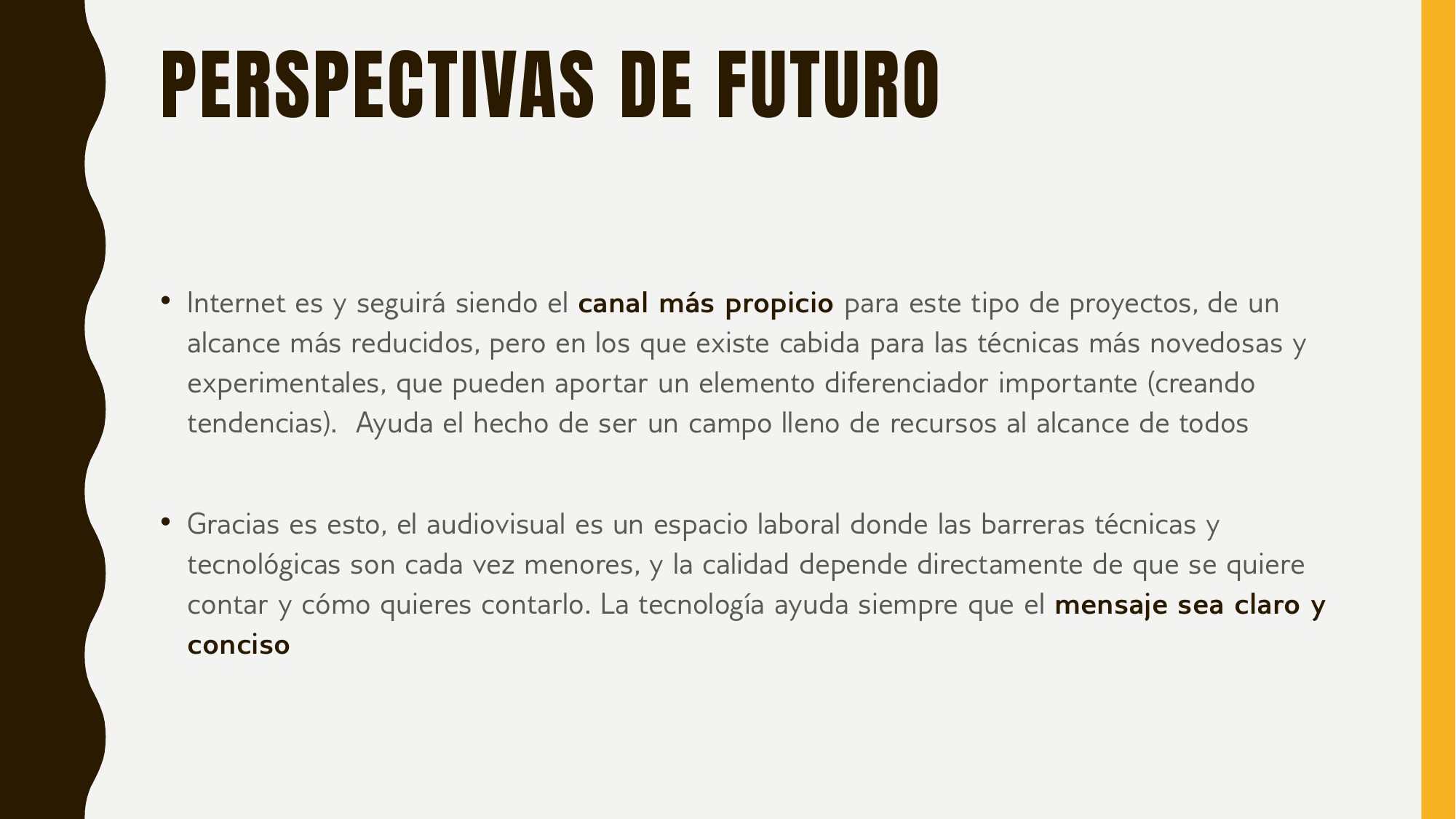

# Perspectivas de futuro
Internet es y seguirá siendo el canal más propicio para este tipo de proyectos, de un alcance más reducidos, pero en los que existe cabida para las técnicas más novedosas y experimentales, que pueden aportar un elemento diferenciador importante (creando tendencias).  Ayuda el hecho de ser un campo lleno de recursos al alcance de todos

Gracias es esto, el audiovisual es un espacio laboral donde las barreras técnicas y tecnológicas son cada vez menores, y la calidad depende directamente de que se quiere contar y cómo quieres contarlo. La tecnología ayuda siempre que el mensaje sea claro y conciso